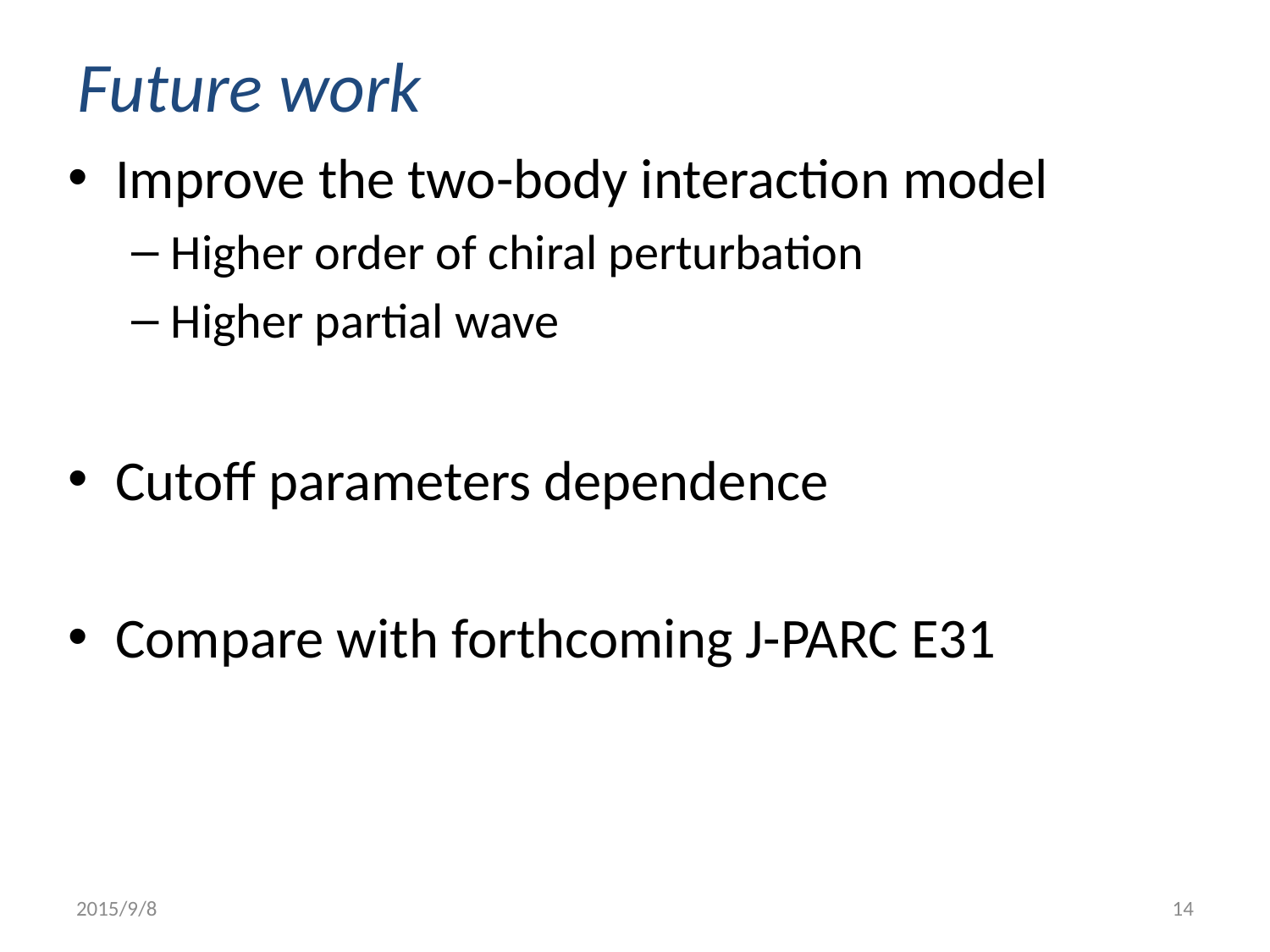

# Future work
Improve the two-body interaction model
Higher order of chiral perturbation
Higher partial wave

Cutoff parameters dependence

Compare with forthcoming J-PARC E31
2015/9/8
14